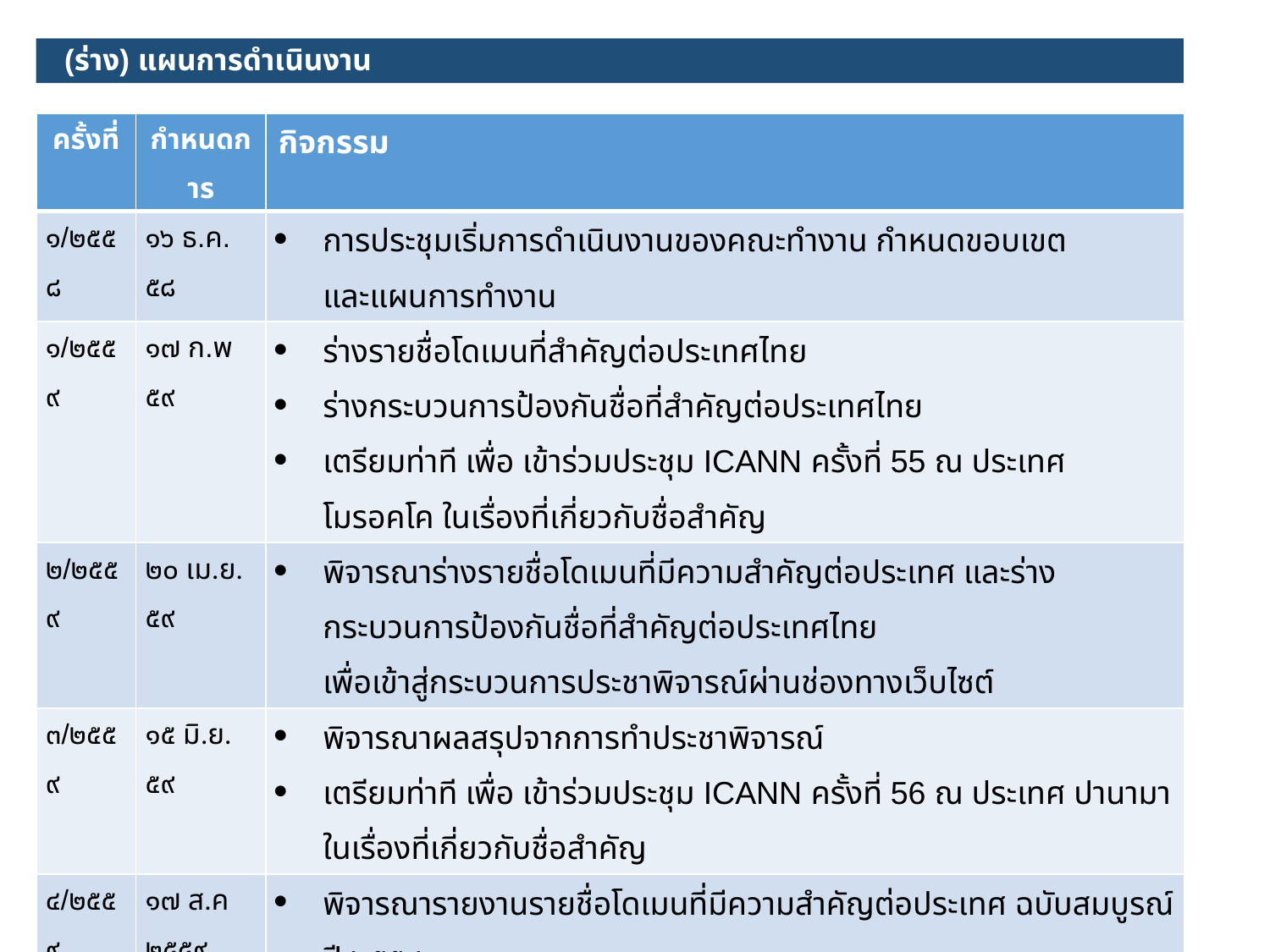

(ร่าง) แผนการดำเนินงาน
| ครั้งที่ | กำหนดการ | กิจกรรม |
| --- | --- | --- |
| ๑/๒๕๕๘ | ๑๖ ธ.ค. ๕๘ | การประชุมเริ่มการดำเนินงานของคณะทำงาน กำหนดขอบเขต และแผนการทำงาน |
| ๑/๒๕๕๙ | ๑๗ ก.พ ๕๙ | ร่างรายชื่อโดเมนที่สำคัญต่อประเทศไทย ร่างกระบวนการป้องกันชื่อที่สำคัญต่อประเทศไทย เตรียมท่าที เพื่อ เข้าร่วมประชุม ICANN ครั้งที่ 55 ณ ประเทศ โมรอคโค ในเรื่องที่เกี่ยวกับชื่อสำคัญ |
| ๒/๒๕๕๙ | ๒๐ เม.ย. ๕๙ | พิจารณาร่างรายชื่อโดเมนที่มีความสำคัญต่อประเทศ และร่างกระบวนการป้องกันชื่อที่สำคัญต่อประเทศไทย เพื่อเข้าสู่กระบวนการประชาพิจารณ์ผ่านช่องทางเว็บไซต์ |
| ๓/๒๕๕๙ | ๑๕ มิ.ย. ๕๙ | พิจารณาผลสรุปจากการทำประชาพิจารณ์ เตรียมท่าที เพื่อ เข้าร่วมประชุม ICANN ครั้งที่ 56 ณ ประเทศ ปานามาในเรื่องที่เกี่ยวกับชื่อสำคัญ |
| ๔/๒๕๕๙ | ๑๗ ส.ค ๒๕๕๙ | พิจารณารายงานรายชื่อโดเมนที่มีความสำคัญต่อประเทศ ฉบับสมบูรณ์ ปี ๒๕๕๙ พิจารณารายงานกระบวนการป้องกันชื่อที่สำคัญต่อประเทศไทยฉบับสมบูรณ์ |
| ๕/๒๕๕๙ | ๑๔ ก.ย ๕๙ | รูปแบบการเผยแพร่รายงานรายชื่อโดเมนที่มีความสำคัญต่อประเทศ ฉบับสมบูรณ์ ปี ๒๕๕๙ และ รายงานกระบวนการป้องกันชื่อที่สำคัญต่อประเทศไทยฉบับสมบูรณ์ |